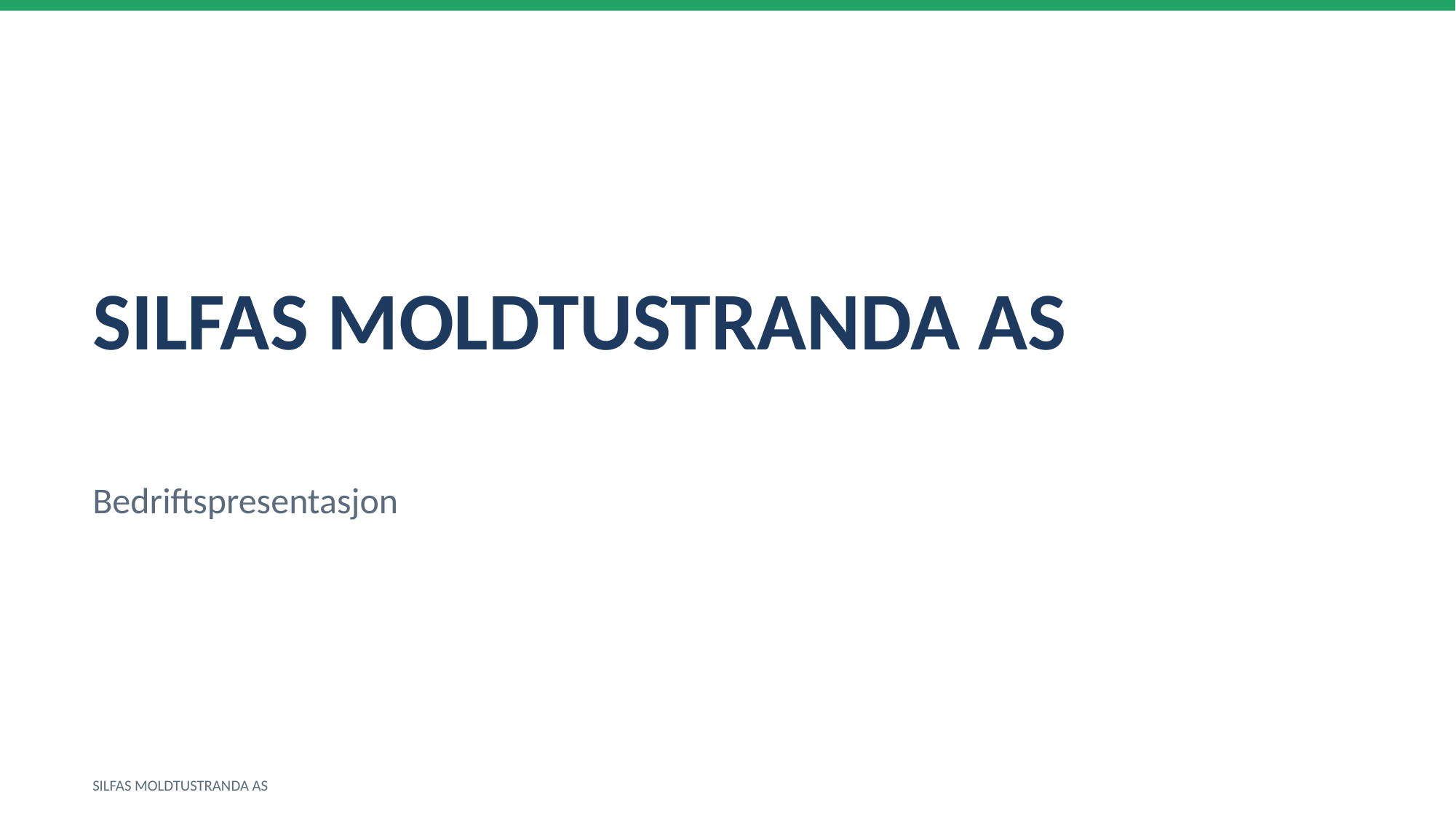

SILFAS MOLDTUSTRANDA AS
Bedriftspresentasjon
SILFAS MOLDTUSTRANDA AS